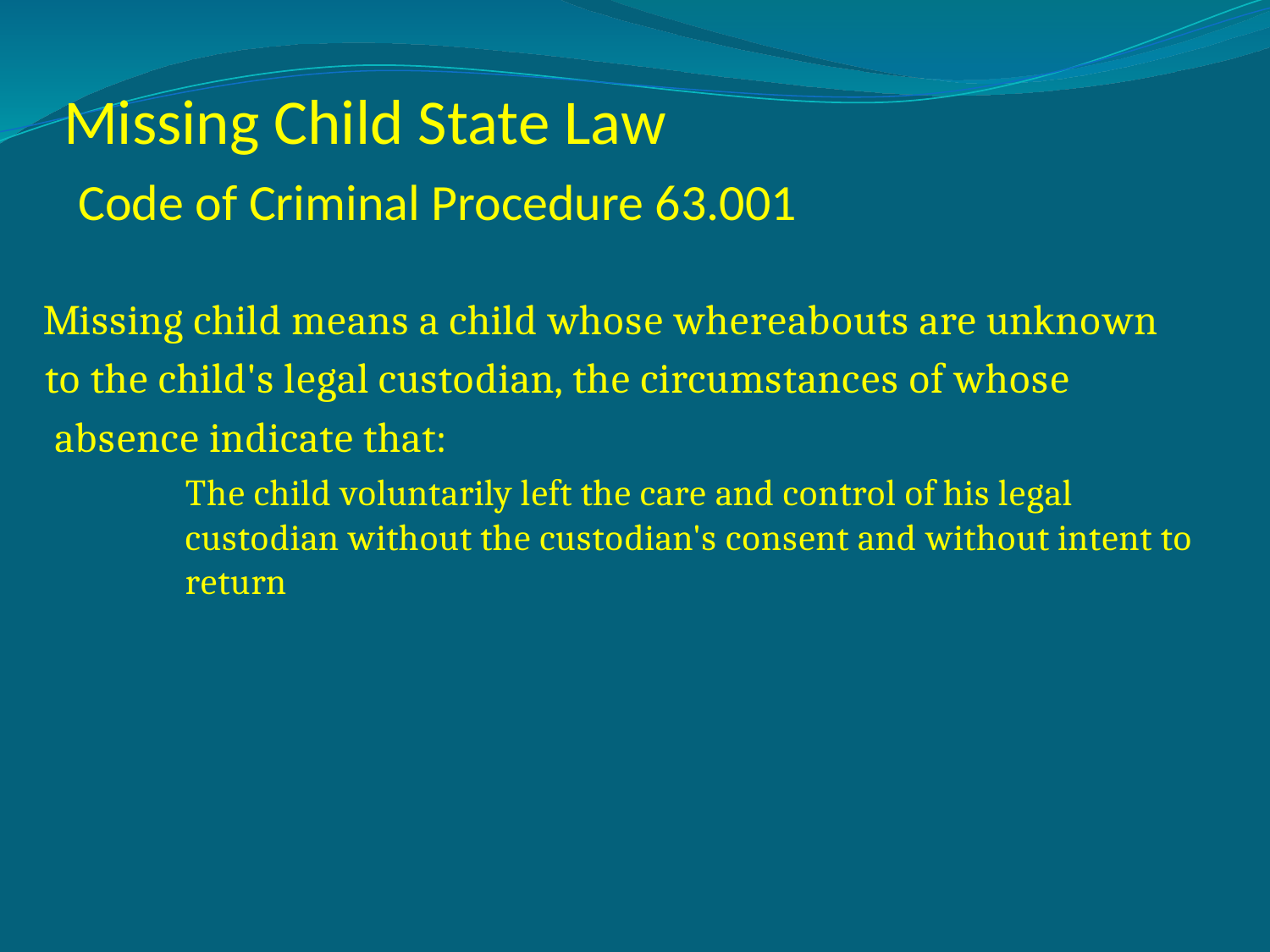

# Missing Child State Law Code of Criminal Procedure 63.001
Missing child means a child whose whereabouts are unknown
to the child's legal custodian, the circumstances of whose
 absence indicate that:
	The child voluntarily left the care and control of his legal custodian without the custodian's consent and without intent to return